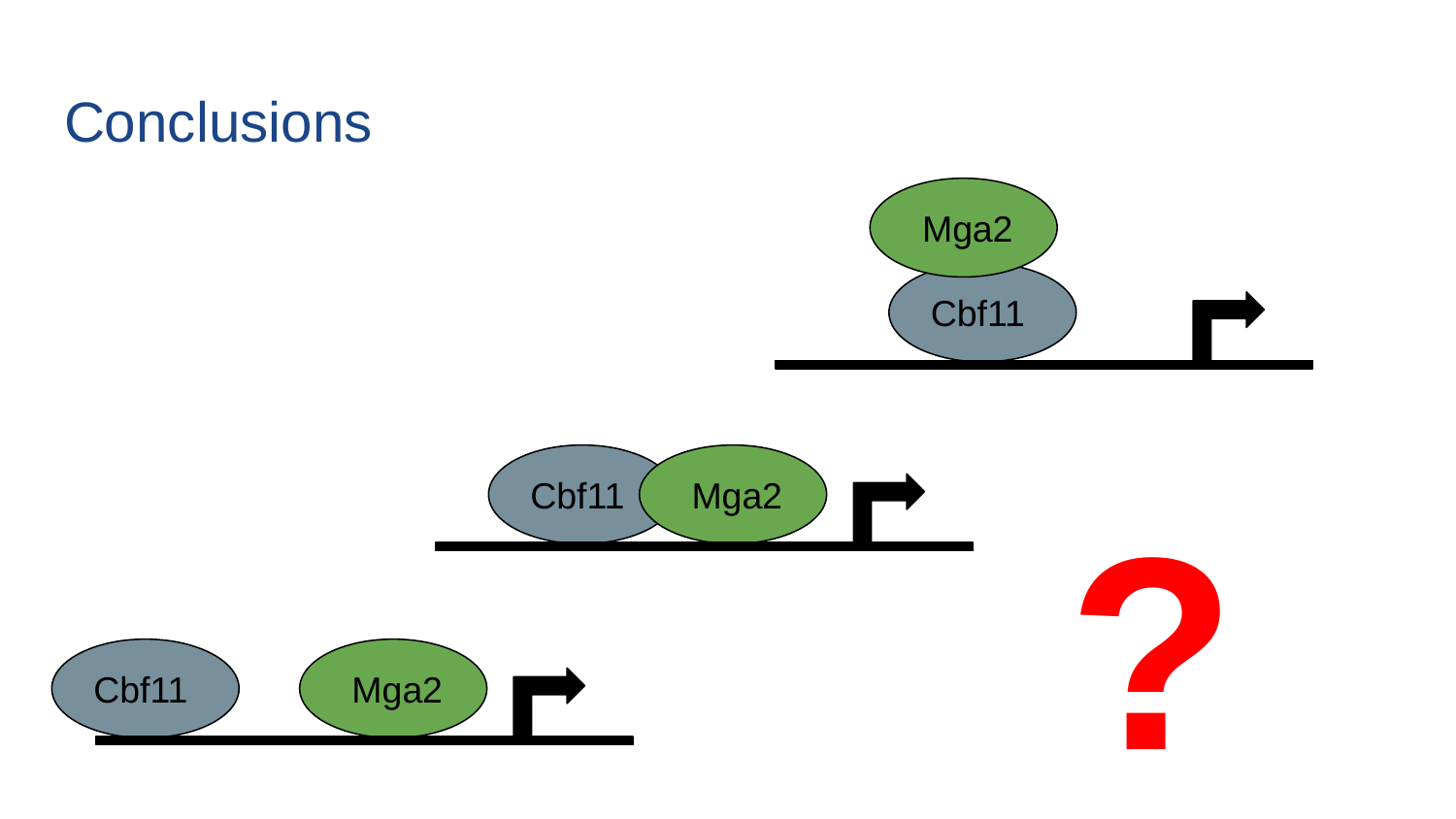

# Conclusions
 Mga2
Cbf11

Cbf11
 Mga2
?

Cbf11
 Mga2